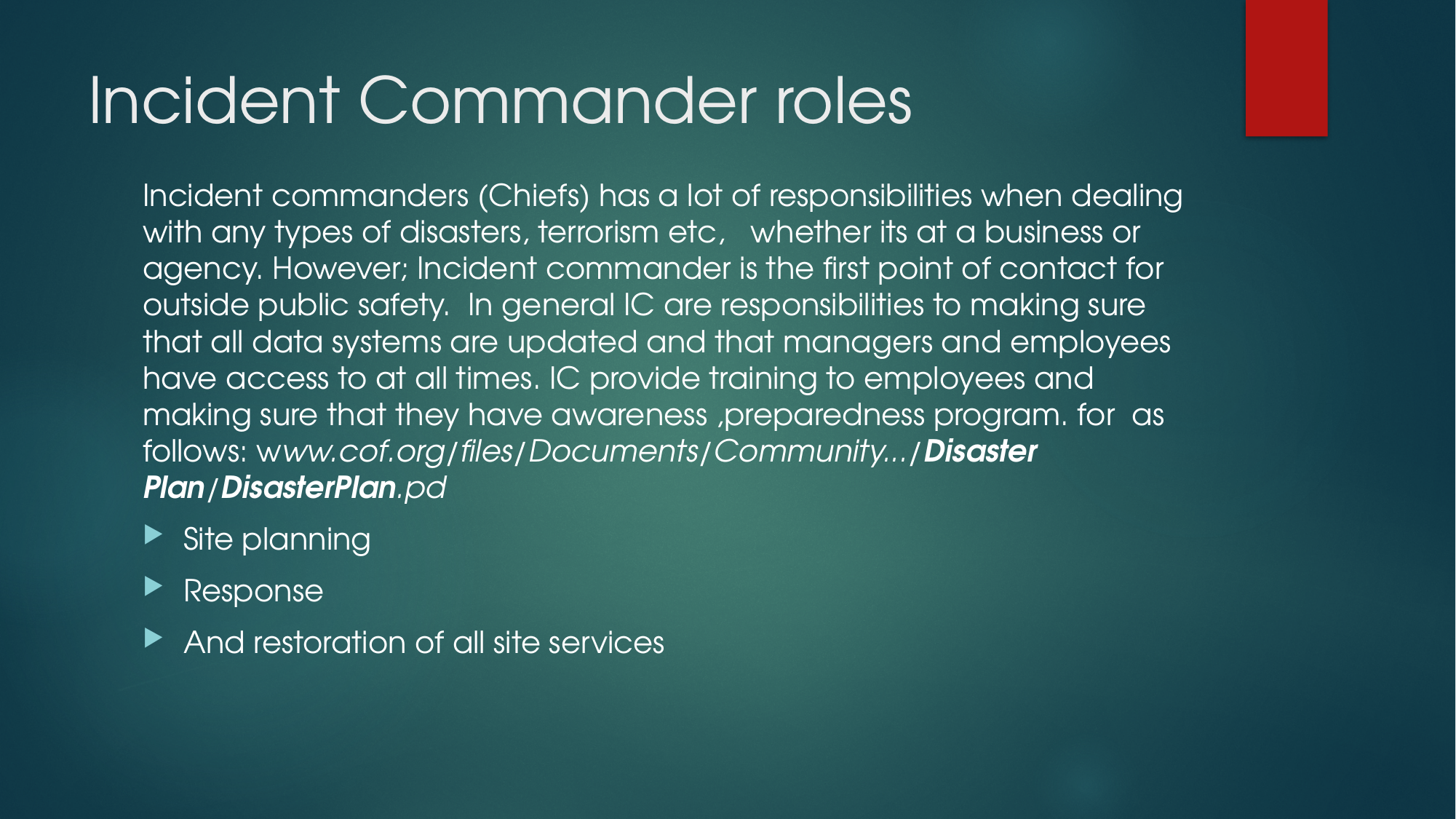

# Incident Commander roles
Incident commanders (Chiefs) has a lot of responsibilities when dealing with any types of disasters, terrorism etc,   whether its at a business or agency. However; Incident commander is the first point of contact for outside public safety.  In general IC are responsibilities to making sure that all data systems are updated and that managers and employees have access to at all times. IC provide training to employees and making sure that they have awareness ,preparedness program. for  as follows: www.cof.org/files/Documents/Community.../Disaster Plan/DisasterPlan.pd
Site planning
Response
And restoration of all site services